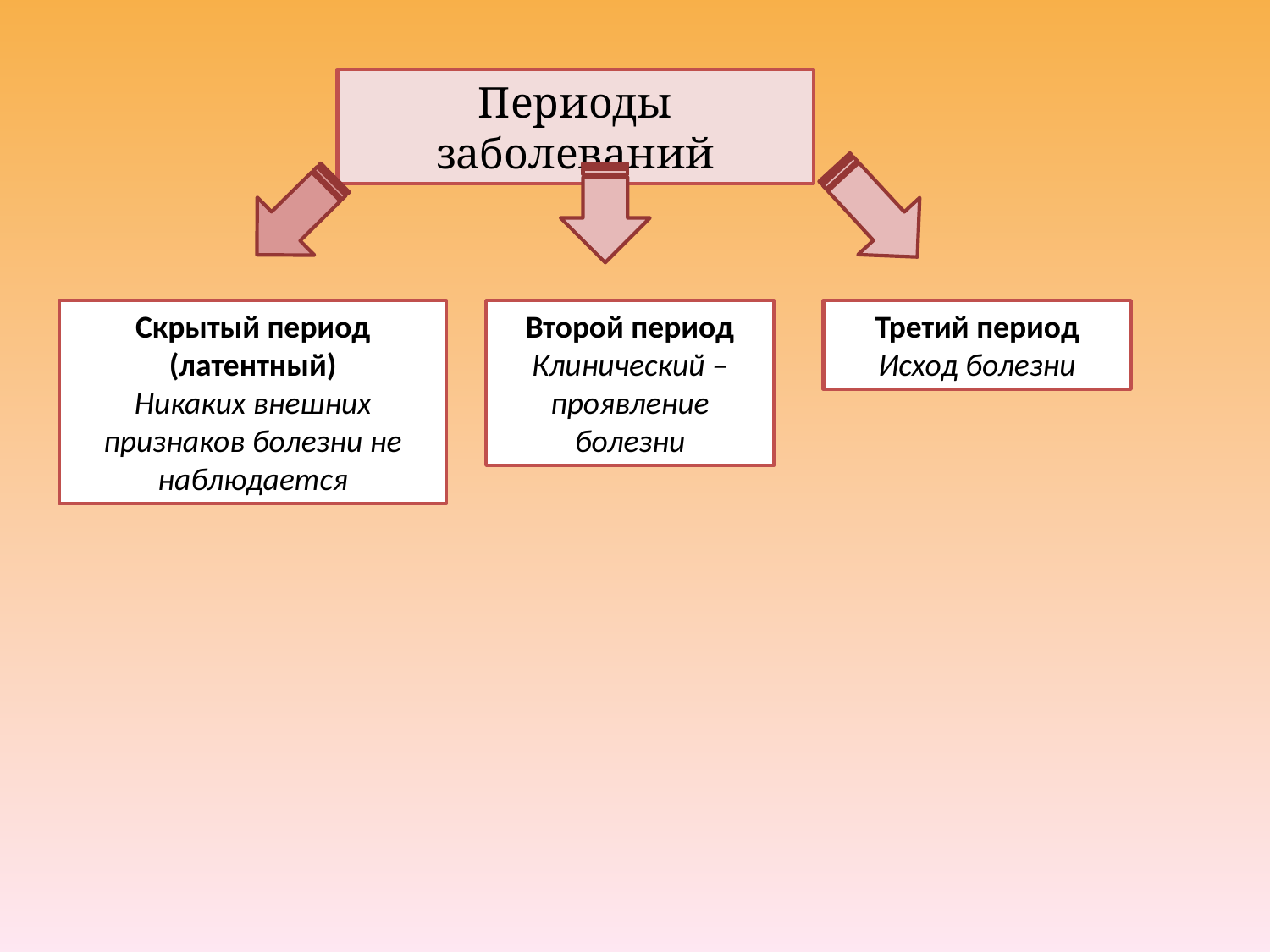

Периоды заболеваний

Скрытый период (латентный)
Никаких внешних признаков болезни не наблюдается
Второй период
Клинический – проявление болезни
Третий период
Исход болезни